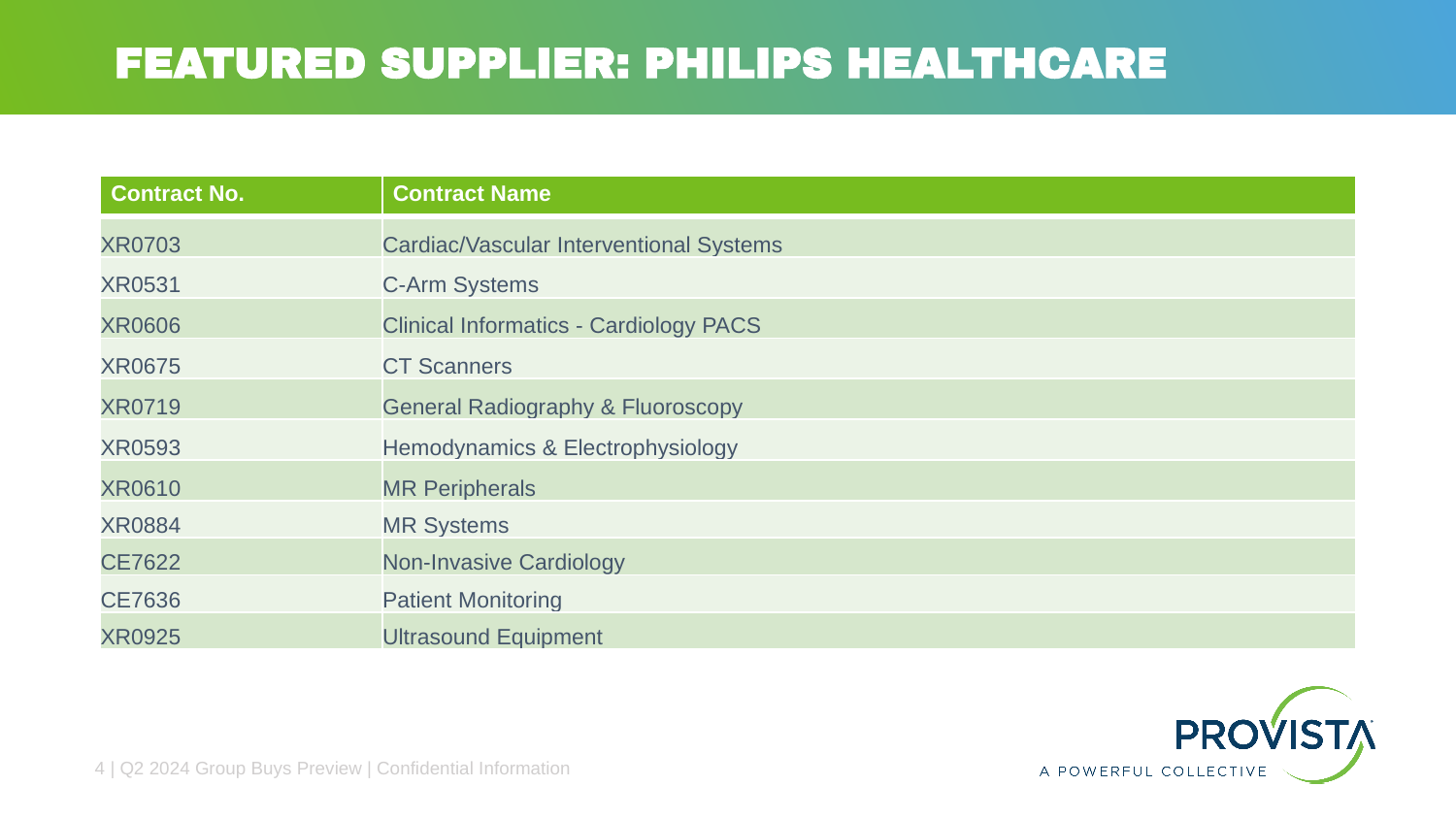

# Featured Supplier: Philips Healthcare
| Contract No. | Contract Name |
| --- | --- |
| XR0703 | Cardiac/Vascular Interventional Systems |
| XR0531 | C-Arm Systems |
| XR0606 | Clinical Informatics - Cardiology PACS |
| XR0675 | CT Scanners |
| XR0719 | General Radiography & Fluoroscopy |
| XR0593 | Hemodynamics & Electrophysiology |
| XR0610 | MR Peripherals |
| XR0884 | MR Systems |
| CE7622 | Non-Invasive Cardiology |
| CE7636 | Patient Monitoring |
| XR0925 | Ultrasound Equipment |